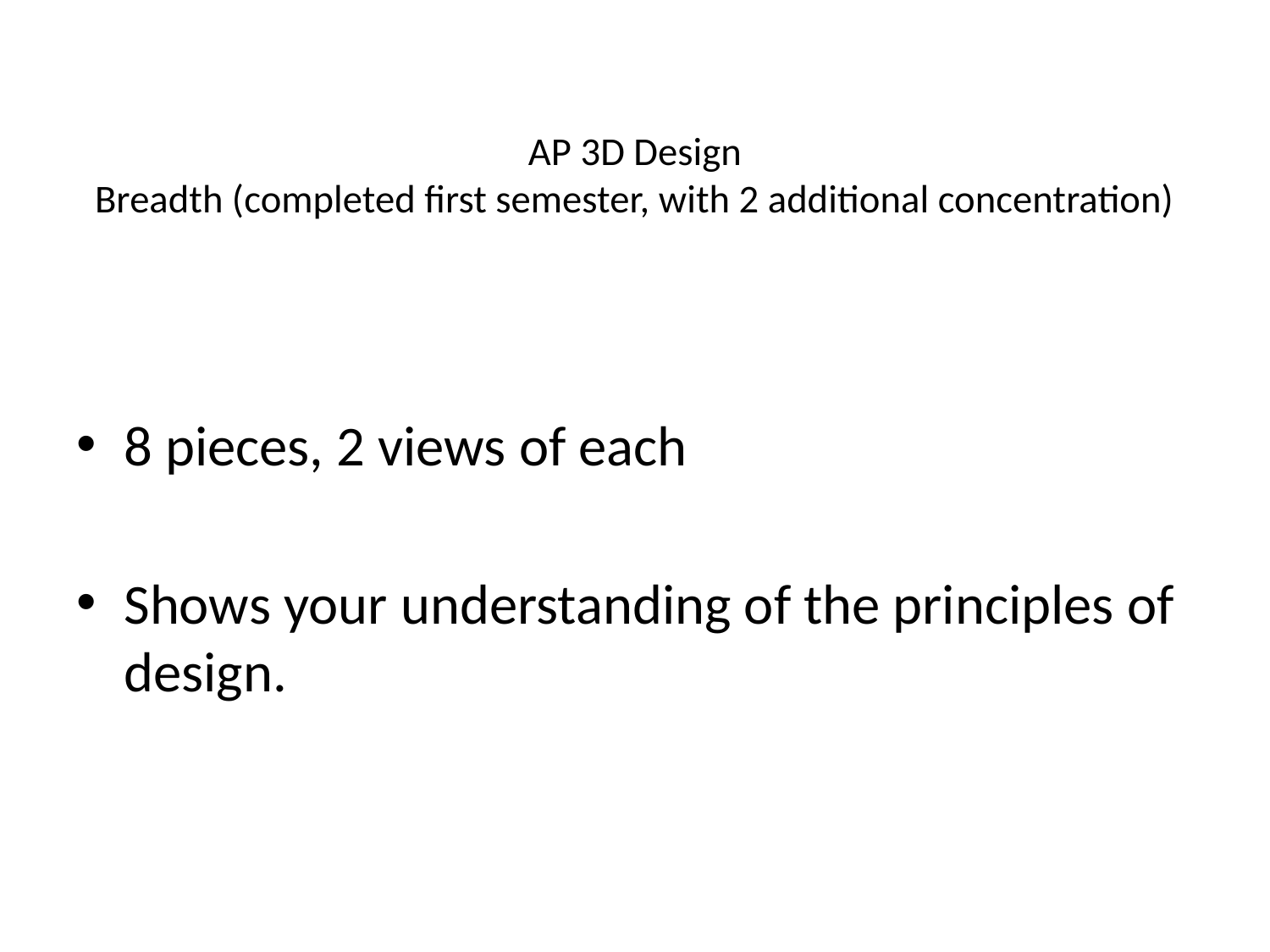

# AP 3D Design Breadth (completed first semester, with 2 additional concentration)

8 pieces, 2 views of each

Shows your understanding of the principles of design.